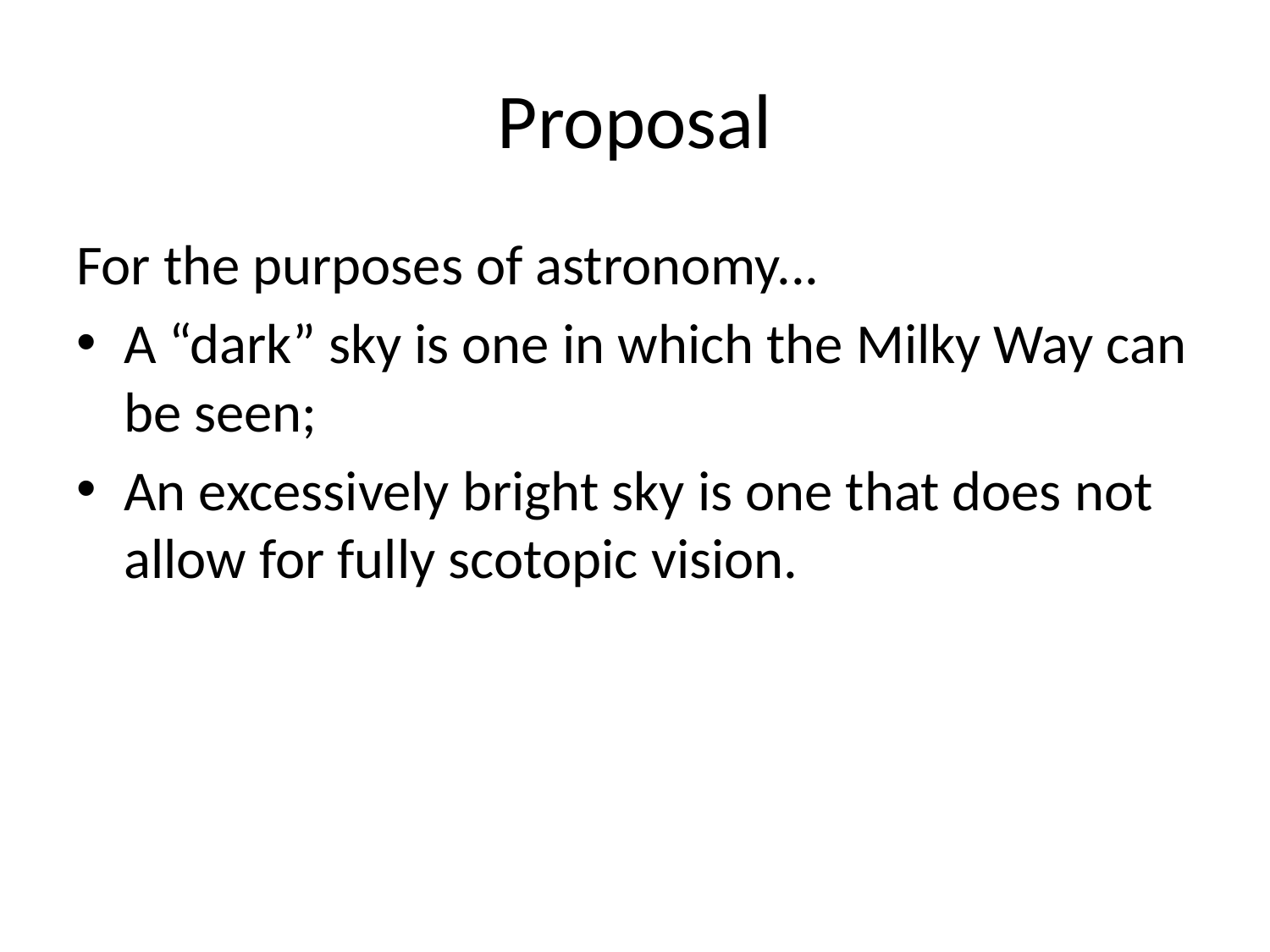

# Proposal
For the purposes of astronomy...
A “dark” sky is one in which the Milky Way can be seen;
An excessively bright sky is one that does not allow for fully scotopic vision.